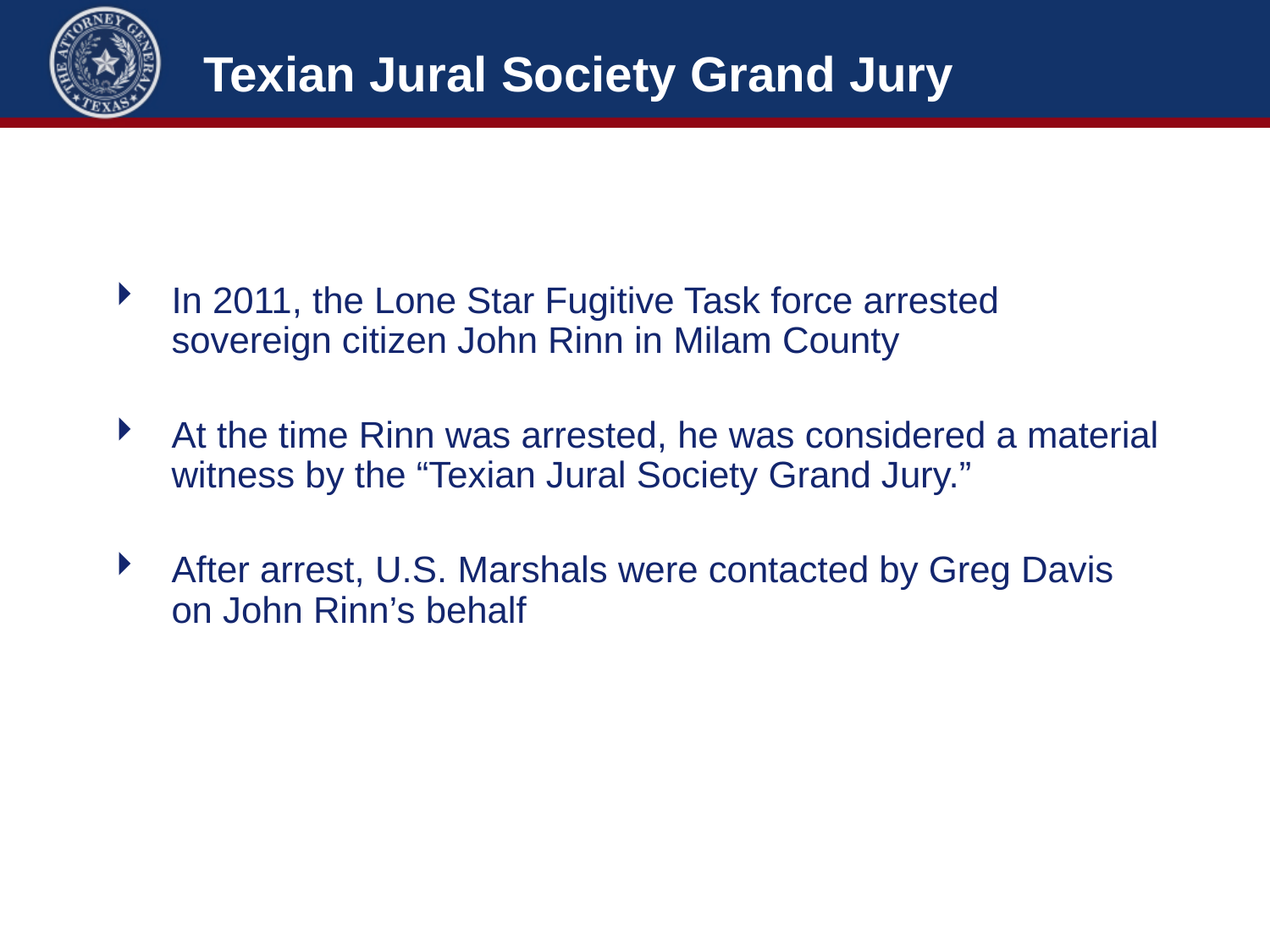

# Texian Jural Society Grand Jury
In 2011, the Lone Star Fugitive Task force arrested sovereign citizen John Rinn in Milam County

At the time Rinn was arrested, he was considered a material witness by the “Texian Jural Society Grand Jury.”

After arrest, U.S. Marshals were contacted by Greg Davis on John Rinn’s behalf